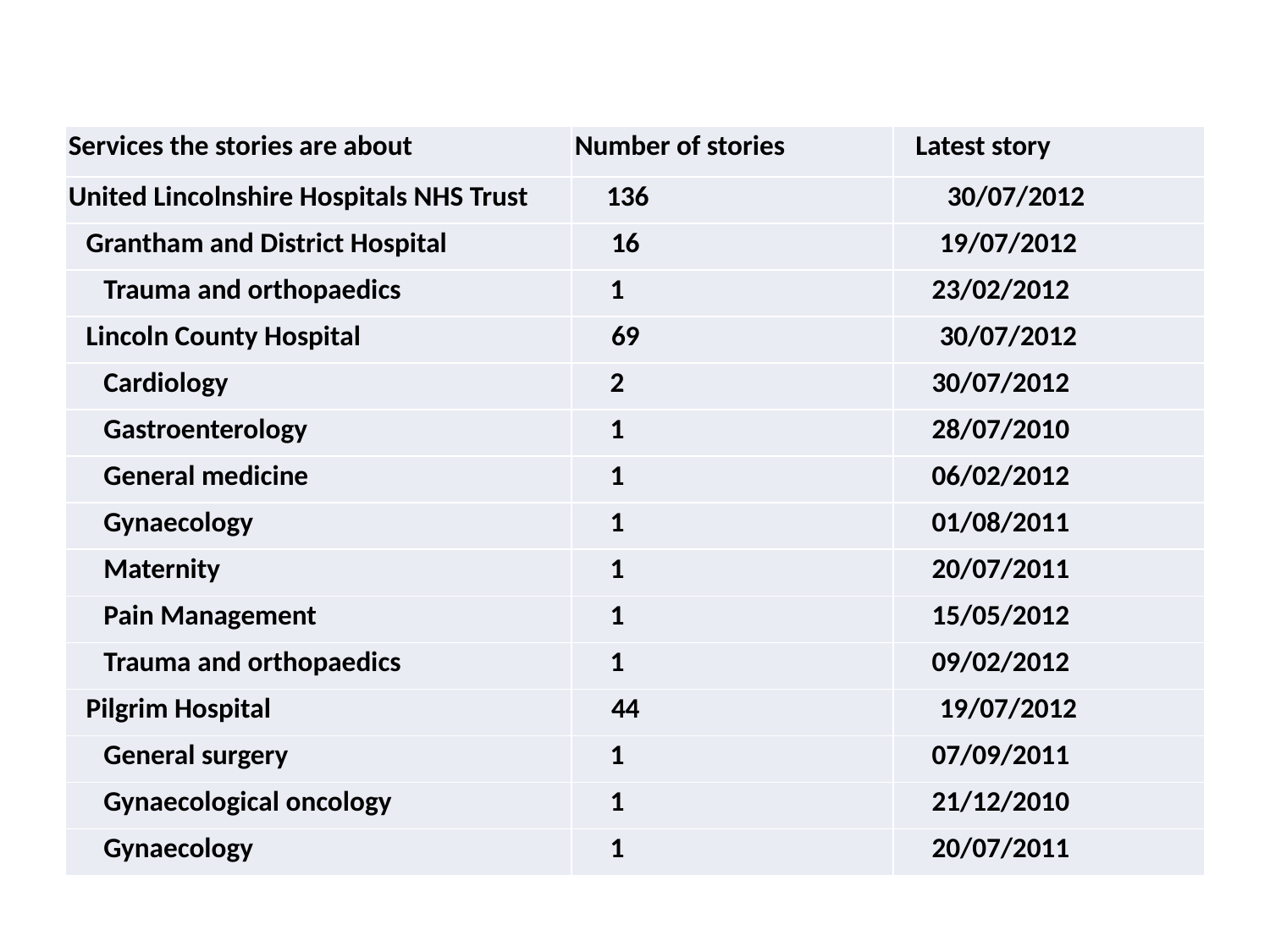

| Services the stories are about | Number of stories | Latest story |
| --- | --- | --- |
| United Lincolnshire Hospitals NHS Trust | 136 | 30/07/2012 |
| Grantham and District Hospital | 16 | 19/07/2012 |
| Trauma and orthopaedics | 1 | 23/02/2012 |
| Lincoln County Hospital | 69 | 30/07/2012 |
| Cardiology | 2 | 30/07/2012 |
| Gastroenterology | 1 | 28/07/2010 |
| General medicine | 1 | 06/02/2012 |
| Gynaecology | 1 | 01/08/2011 |
| Maternity | 1 | 20/07/2011 |
| Pain Management | 1 | 15/05/2012 |
| Trauma and orthopaedics | 1 | 09/02/2012 |
| Pilgrim Hospital | 44 | 19/07/2012 |
| General surgery | 1 | 07/09/2011 |
| Gynaecological oncology | 1 | 21/12/2010 |
| Gynaecology | 1 | 20/07/2011 |